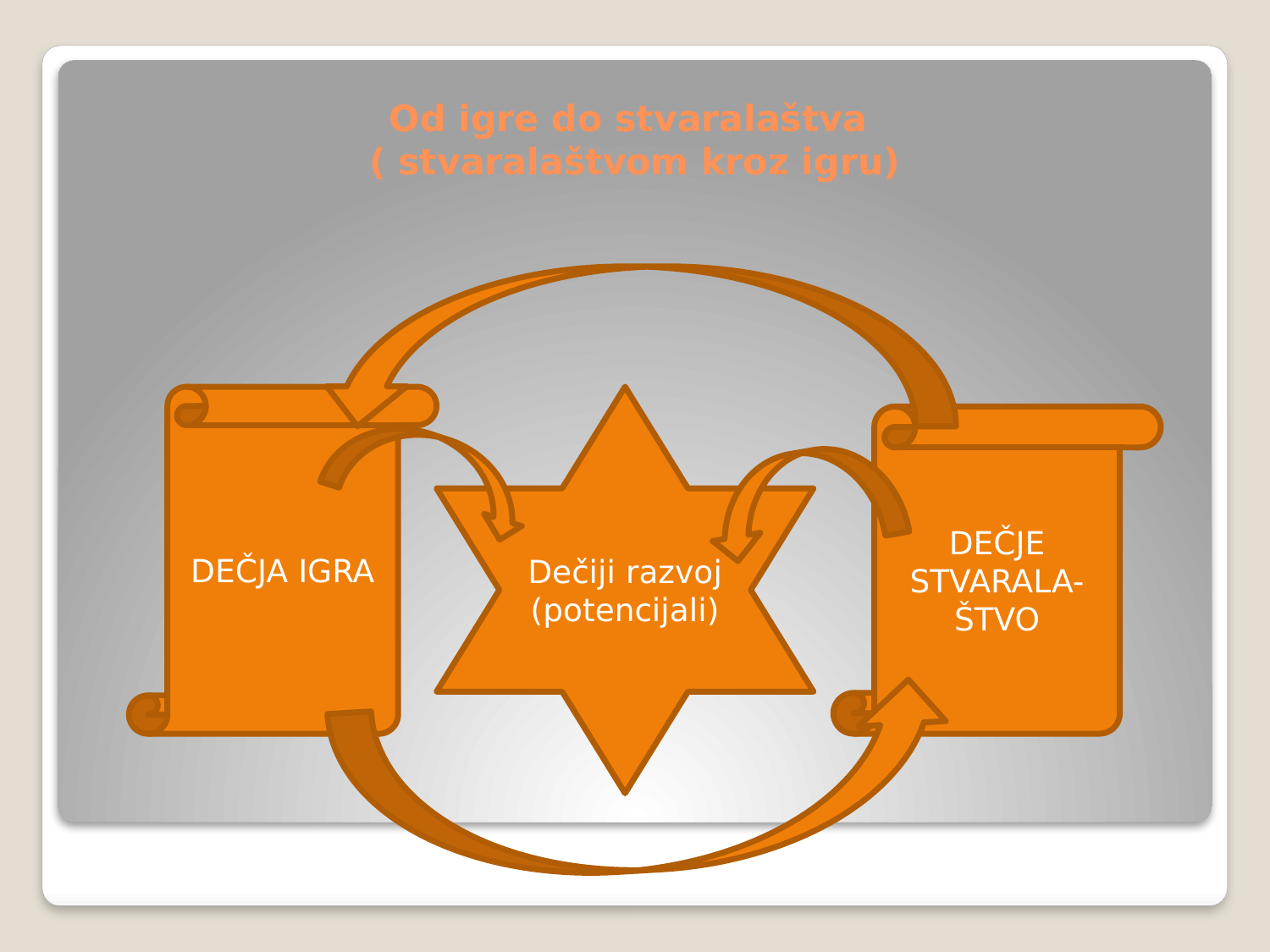

# Od igre do stvaralaštva ( stvaralaštvom kroz igru)

DEČJA IGRA
Dečiji razvoj
(potencijali)

DEČJE STVARALA-ŠTVO